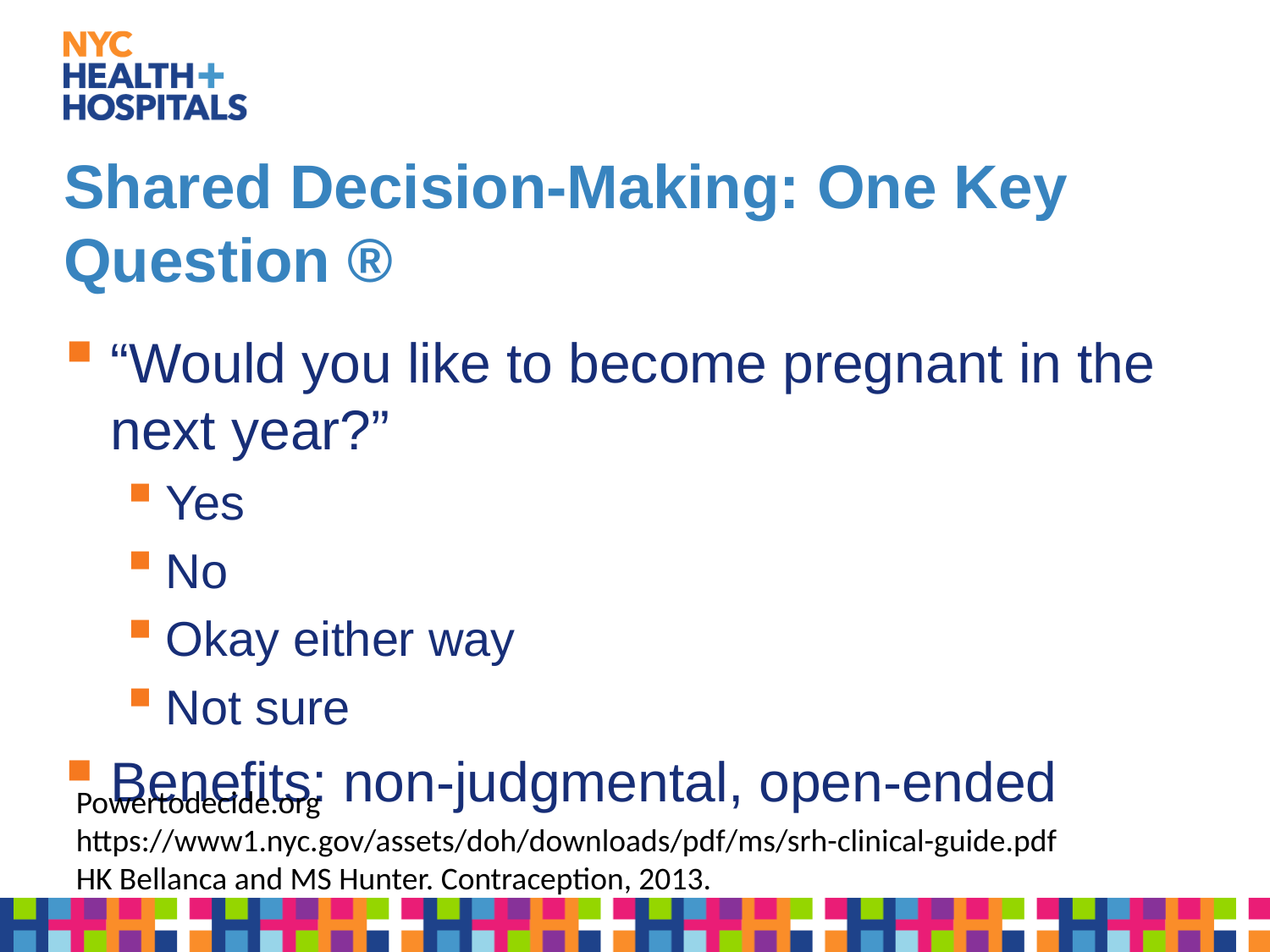

# Shared Decision-Making: One Key Question ®
“Would you like to become pregnant in the next year?”
Yes
No
Okay either way
Not sure
Benefits: non-judgmental, open-ended
Powertodecide.org
https://www1.nyc.gov/assets/doh/downloads/pdf/ms/srh-clinical-guide.pdf
HK Bellanca and MS Hunter. Contraception, 2013.